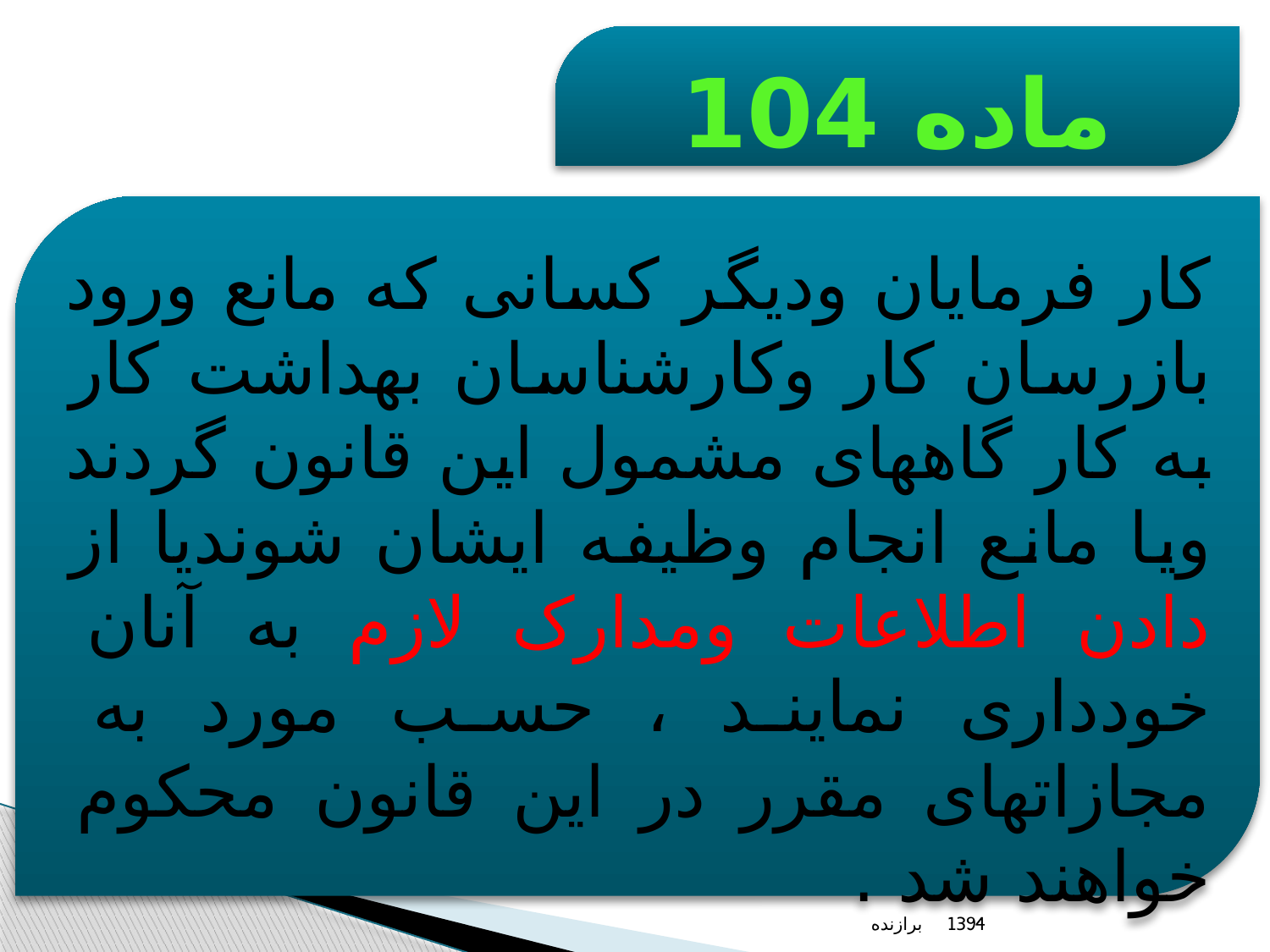

ماده 104
کار فرمایان ودیگر کسانی که مانع ورود بازرسان کار وکارشناسان بهداشت کار به کار گاههای مشمول این قانون گردند ویا مانع انجام وظیفه ایشان شوندیا از دادن اطلاعات ومدارک لازم به آنان خودداری نمایند ، حسب مورد به مجازاتهای مقرر در این قانون محکوم خواهند شد .
برازنده
1394